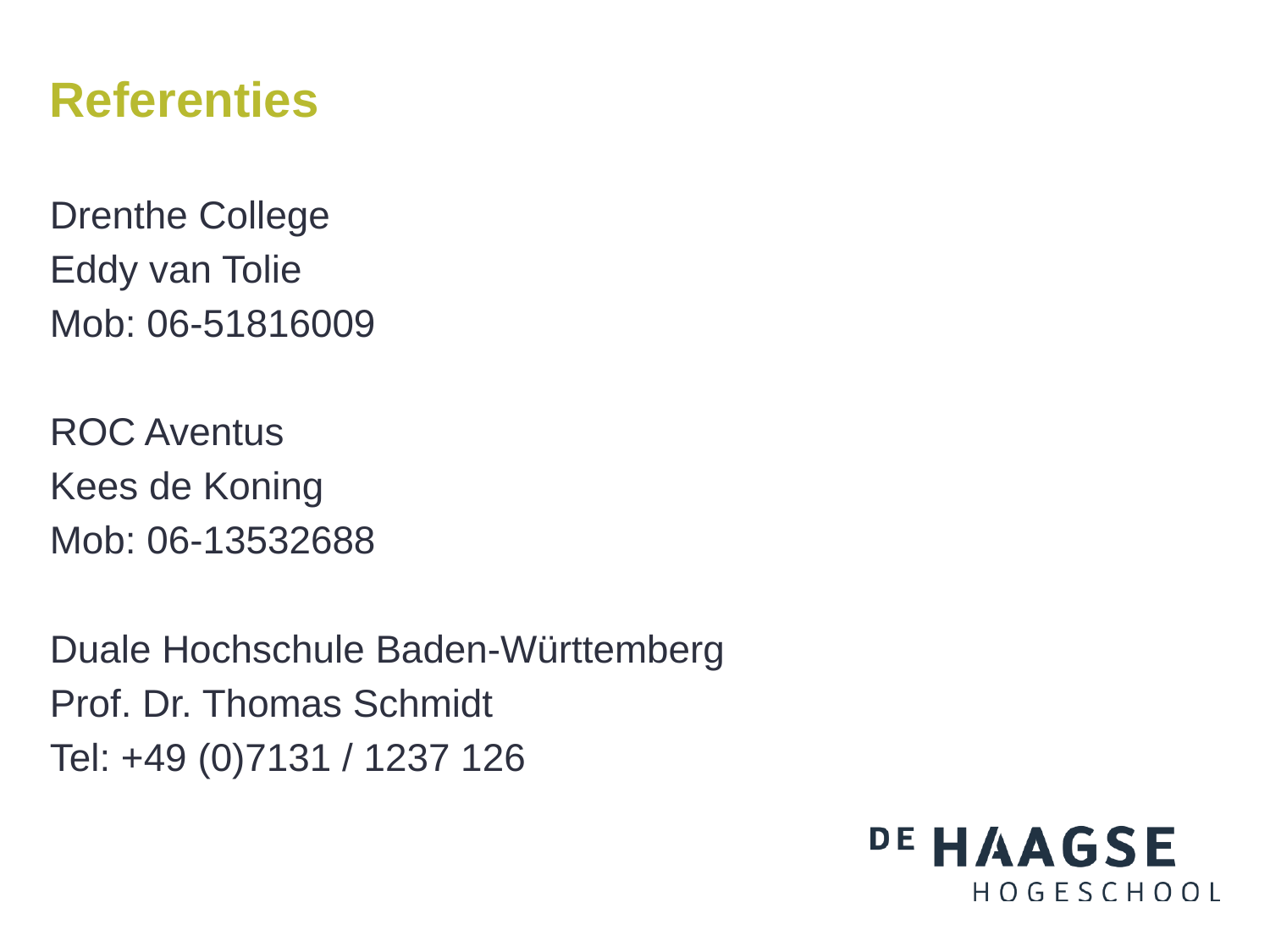

# Referenties
Drenthe College
Eddy van Tolie
Mob: 06-51816009

ROC Aventus
Kees de Koning
Mob: 06-13532688

Duale Hochschule Baden-Württemberg
Prof. Dr. Thomas Schmidt
Tel: +49 (0)7131 / 1237 126